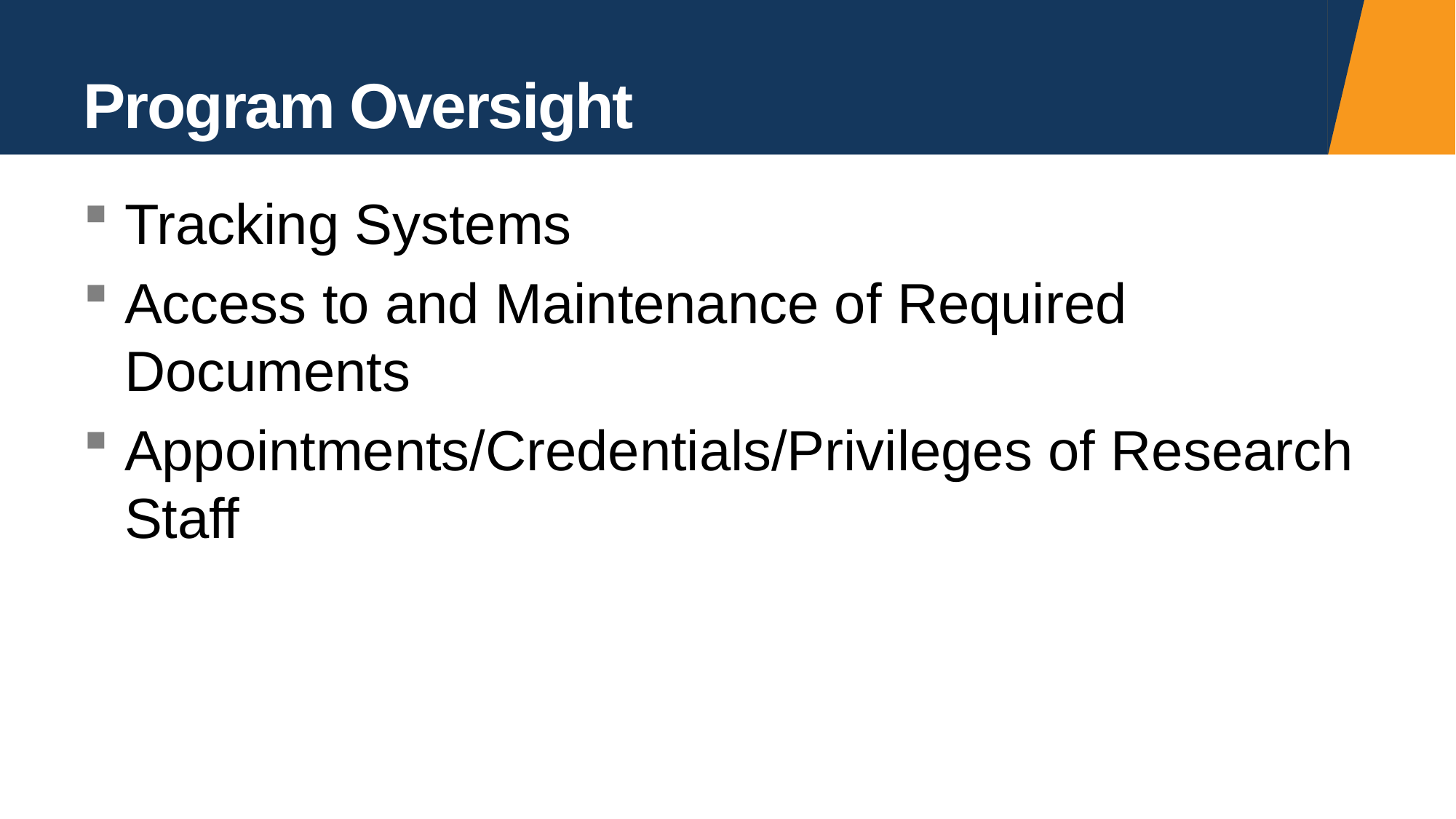

# Program Oversight
Tracking Systems
Access to and Maintenance of Required Documents
Appointments/Credentials/Privileges of Research Staff